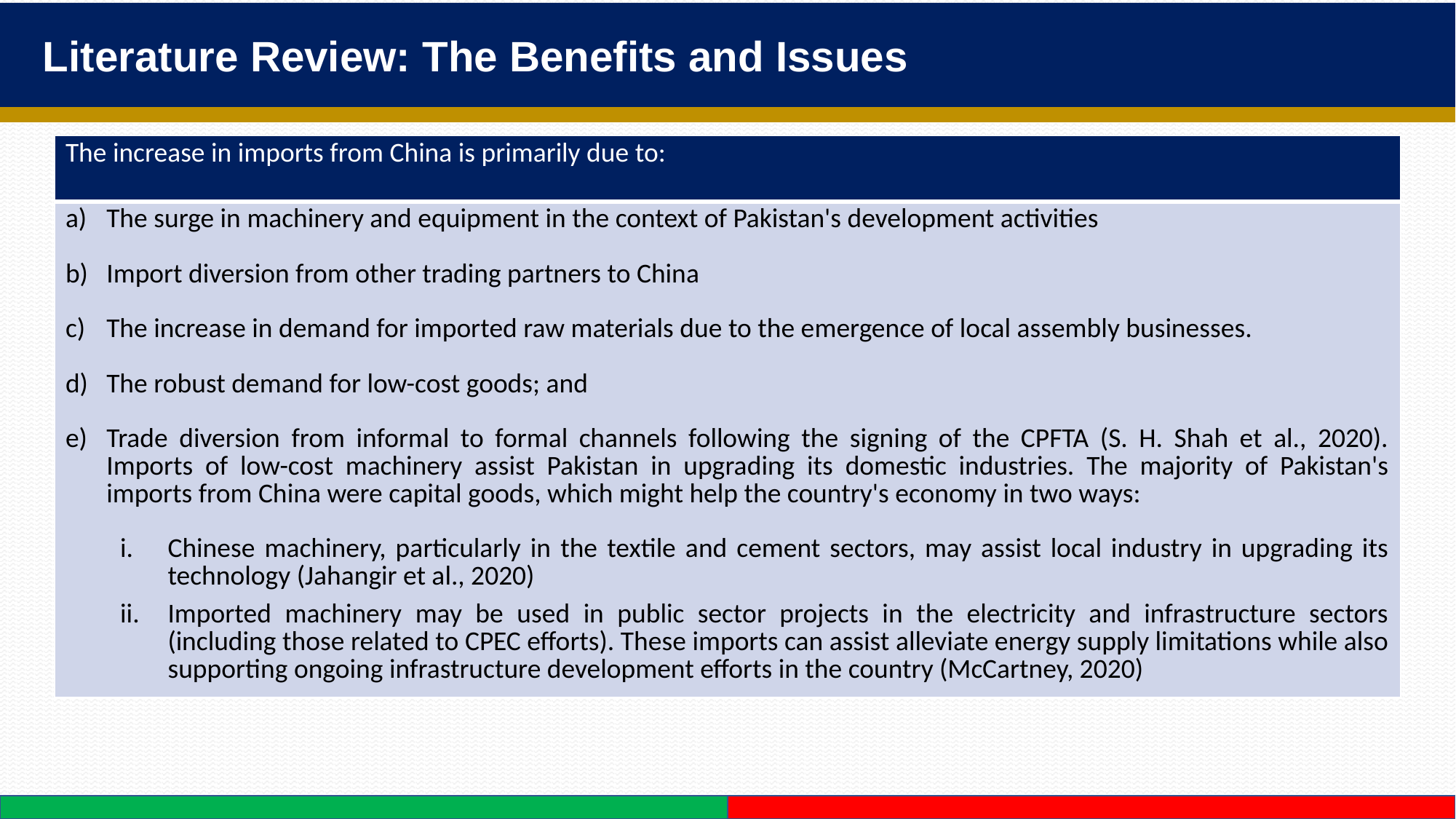

Literature Review: The Benefits and Issues
| The increase in imports from China is primarily due to: |
| --- |
| The surge in machinery and equipment in the context of Pakistan's development activities Import diversion from other trading partners to China The increase in demand for imported raw materials due to the emergence of local assembly businesses. The robust demand for low-cost goods; and Trade diversion from informal to formal channels following the signing of the CPFTA (S. H. Shah et al., 2020). Imports of low-cost machinery assist Pakistan in upgrading its domestic industries. The majority of Pakistan's imports from China were capital goods, which might help the country's economy in two ways: Chinese machinery, particularly in the textile and cement sectors, may assist local industry in upgrading its technology (Jahangir et al., 2020) Imported machinery may be used in public sector projects in the electricity and infrastructure sectors (including those related to CPEC efforts). These imports can assist alleviate energy supply limitations while also supporting ongoing infrastructure development efforts in the country (McCartney, 2020) |